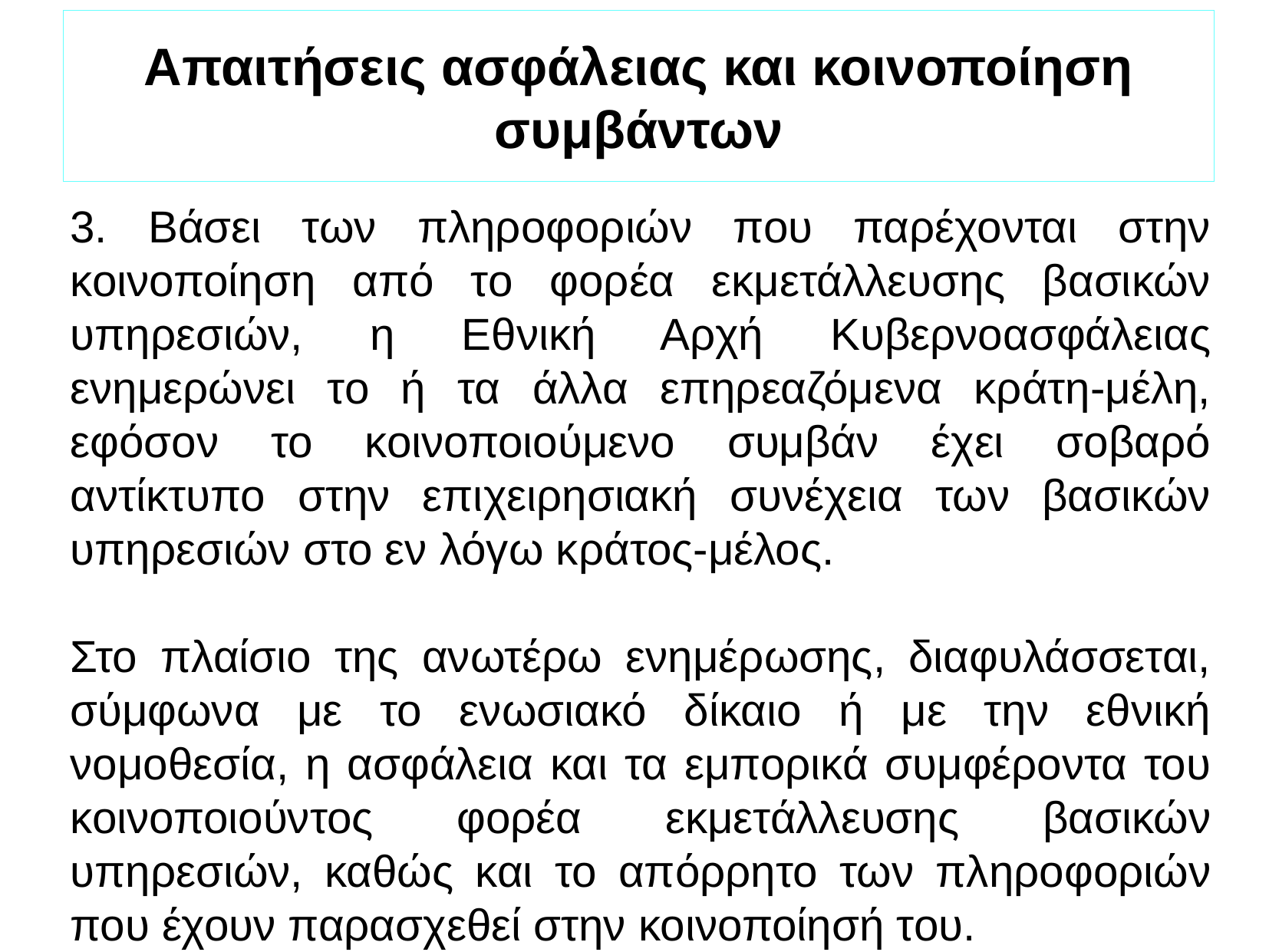

Απαιτήσεις ασφάλειας και κοινοποίηση συμβάντων
3. Βάσει των πληροφοριών που παρέχονται στην κοινοποίηση από το φορέα εκμετάλλευσης βασικών υπηρεσιών, η Εθνική Αρχή Κυβερνοασφάλειας ενημερώνει το ή τα άλλα επηρεαζόμενα κράτη-μέλη, εφόσον το κοινοποιούμενο συμβάν έχει σοβαρό αντίκτυπο στην επιχειρησιακή συνέχεια των βασικών υπηρεσιών στο εν λόγω κράτος-μέλος.

Στο πλαίσιο της ανωτέρω ενημέρωσης, διαφυλάσσεται, σύμφωνα με το ενωσιακό δίκαιο ή με την εθνική νομοθεσία, η ασφάλεια και τα εμπορικά συμφέροντα του κοινοποιούντος φορέα εκμετάλλευσης βασικών υπηρεσιών, καθώς και το απόρρητο των πληροφοριών που έχουν παρασχεθεί στην κοινοποίησή του.